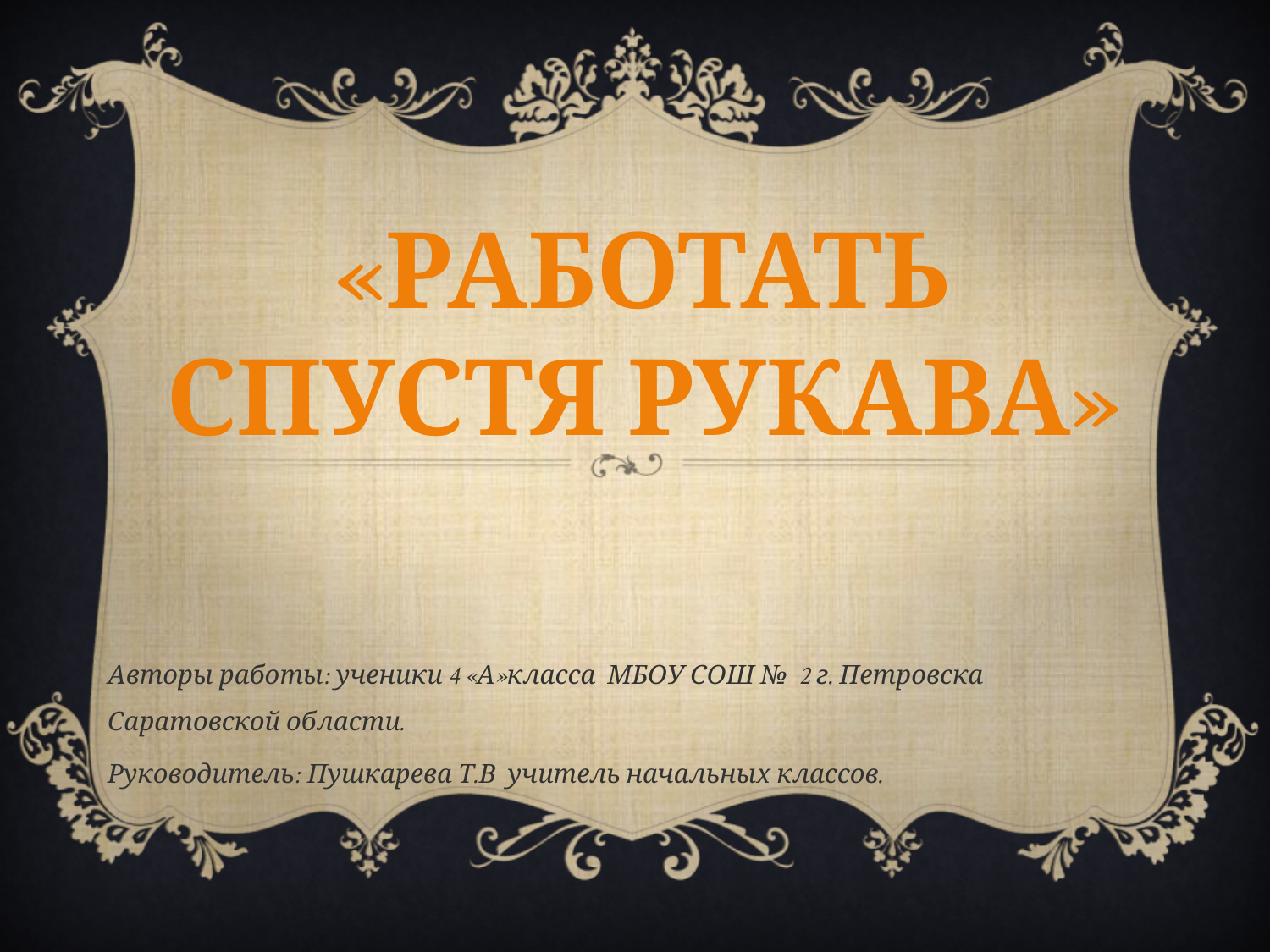

«Работать
Спустя рукава»
Авторы работы: ученики 4 «А»класса  МБОУ СОШ №  2 г. Петровска Саратовской области.
Руководитель: Пушкарева Т.В  учитель начальных классов.